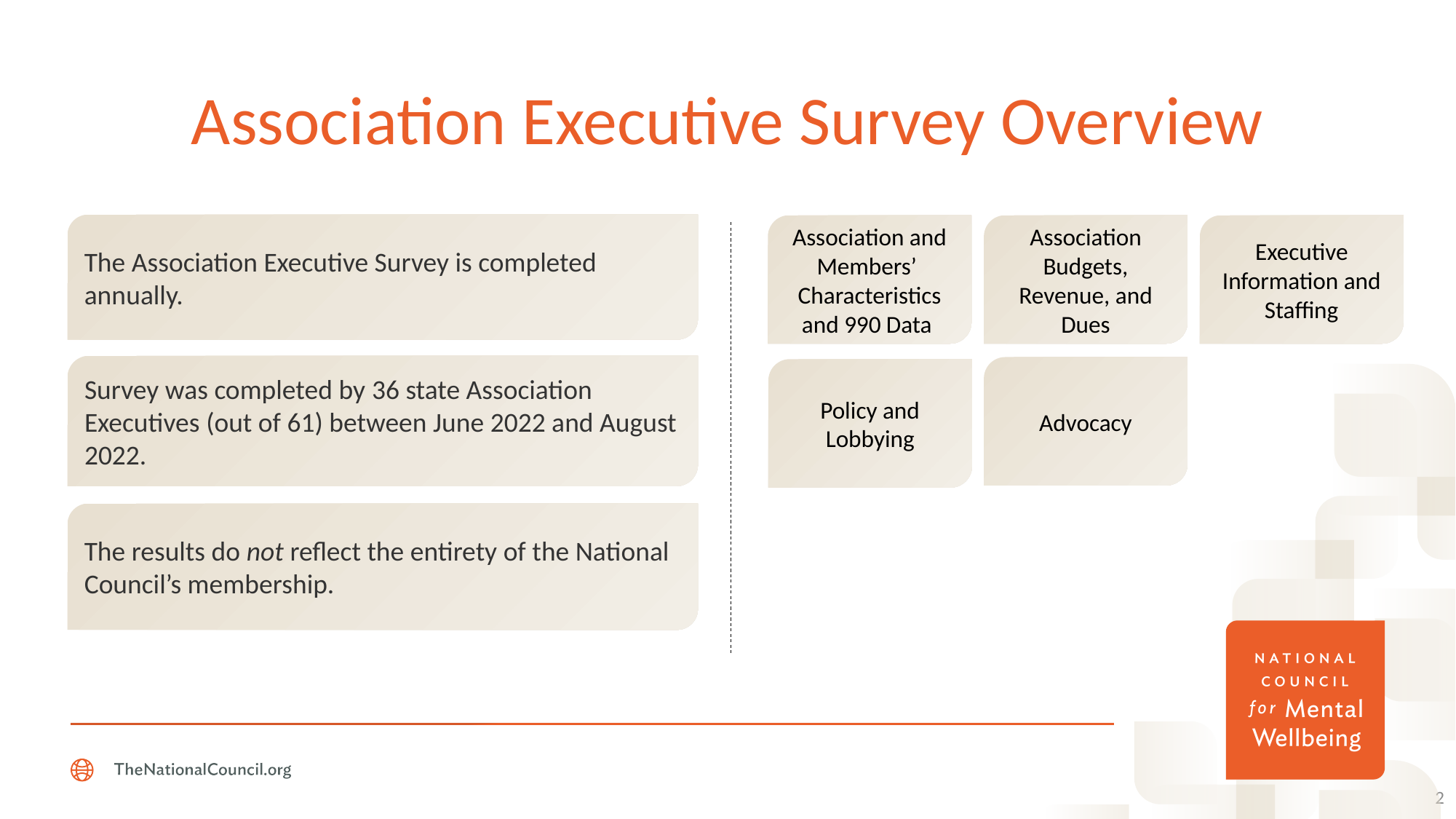

# Association Executive Survey Overview
The Association Executive Survey is completed annually.
Association and Members’
Characteristics and 990 Data
Association Budgets, Revenue, and Dues
Executive Information and Staffing
Survey was completed by 36 state Association Executives (out of 61) between June 2022 and August 2022.
Advocacy
Policy and Lobbying
The results do not reflect the entirety of the National Council’s membership.

2